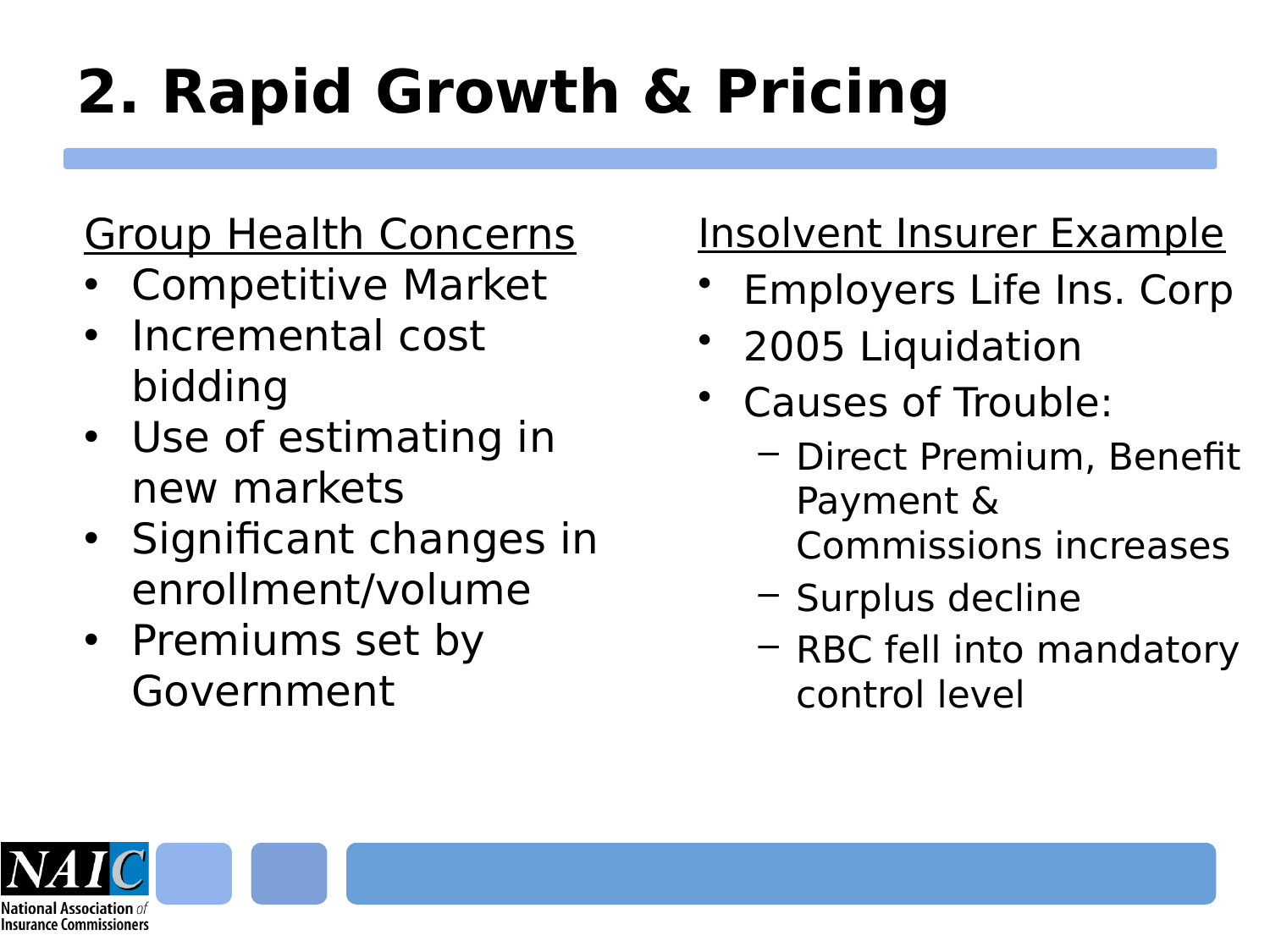

# 2. Rapid Growth & Pricing
Group Health Concerns
Competitive Market
Incremental cost bidding
Use of estimating in new markets
Significant changes in enrollment/volume
Premiums set by Government
Insolvent Insurer Example
Employers Life Ins. Corp
2005 Liquidation
Causes of Trouble:
Direct Premium, Benefit Payment & Commissions increases
Surplus decline
RBC fell into mandatory control level